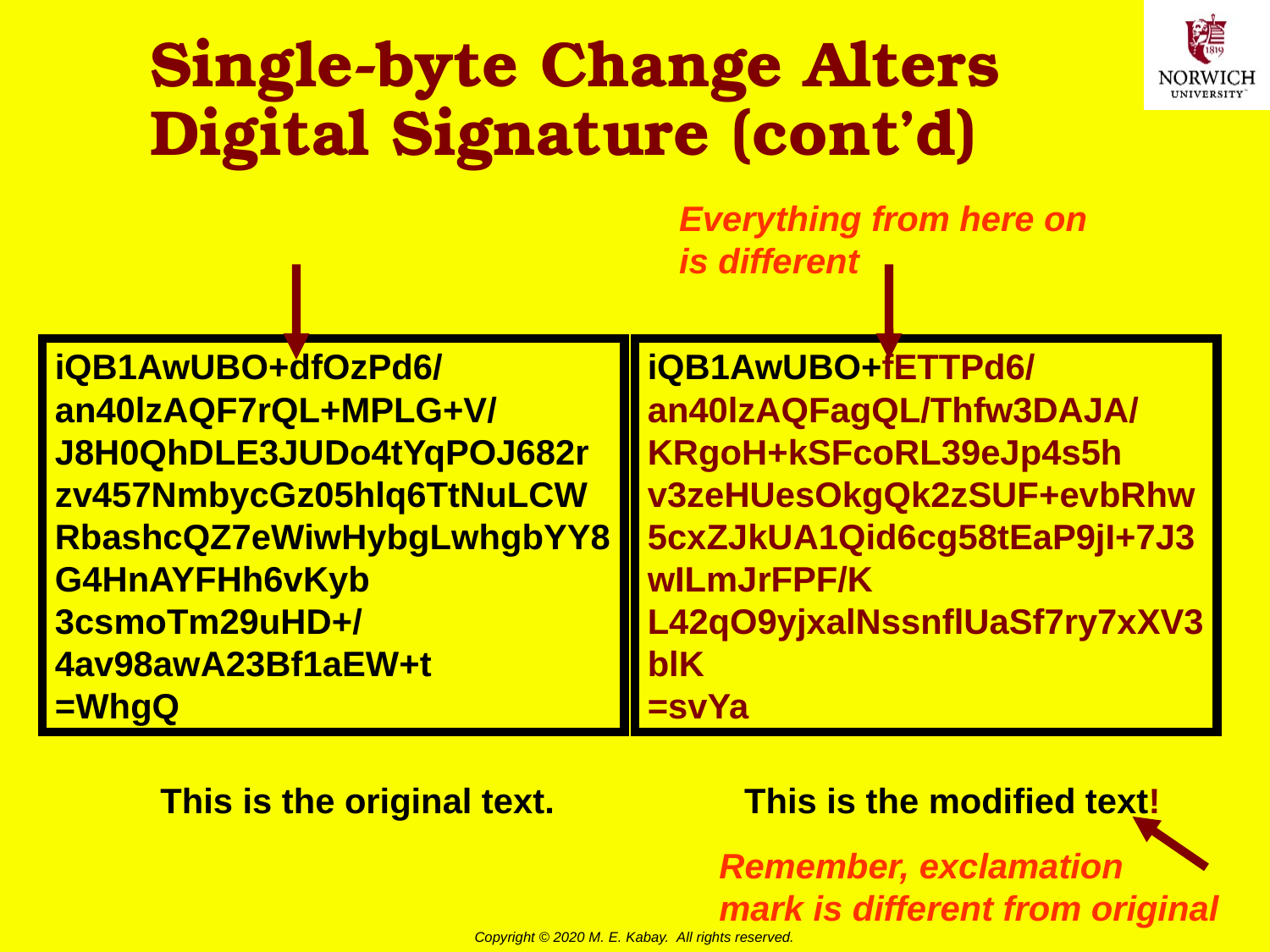

# Single-byte Change Alters Digital Signature (cont’d)
Everything from here on
is different

iQB1AwUBO+dfOzPd6/an40lzAQF7rQL+MPLG+V/J8H0QhDLE3JUDo4tYqPOJ682r
zv457NmbycGz05hlq6TtNuLCWRbashcQZ7eWiwHybgLwhgbYY8G4HnAYFHh6vKyb
3csmoTm29uHD+/4av98awA23Bf1aEW+t
=WhgQ
iQB1AwUBO+fETTPd6/an40lzAQFagQL/Thfw3DAJA/KRgoH+kSFcoRL39eJp4s5h
v3zeHUesOkgQk2zSUF+evbRhw5cxZJkUA1Qid6cg58tEaP9jI+7J3wILmJrFPF/K
L42qO9yjxalNssnflUaSf7ry7xXV3blK
=svYa
This is the original text.

This is the modified text!

Remember, exclamation
mark is different from original